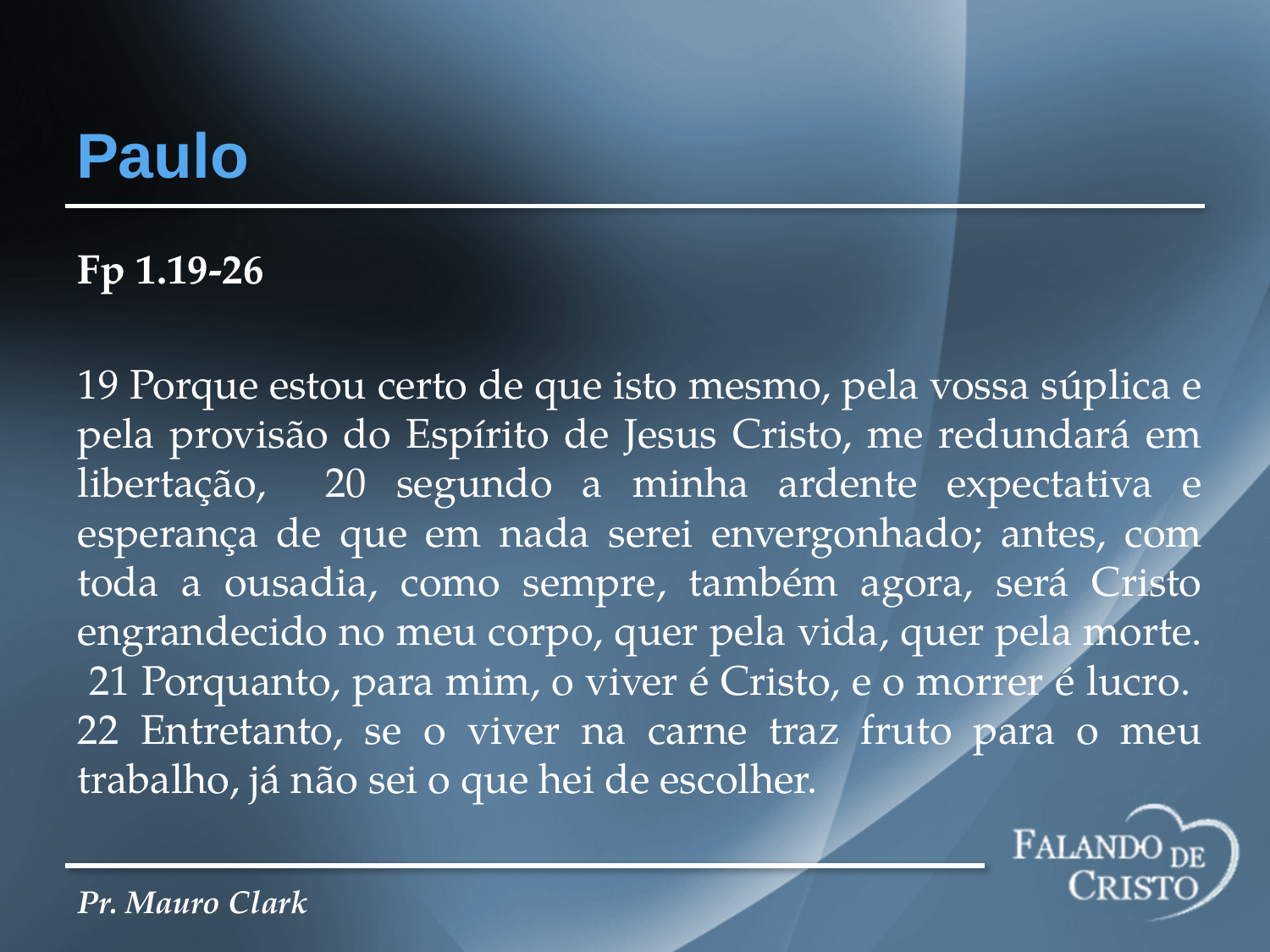

# Paulo
Fp 1.19-26

19 Porque estou certo de que isto mesmo, pela vossa súplica e pela provisão do Espírito de Jesus Cristo, me redundará em libertação,  20 segundo a minha ardente expectativa e esperança de que em nada serei envergonhado; antes, com toda a ousadia, como sempre, também agora, será Cristo engrandecido no meu corpo, quer pela vida, quer pela morte.  21 Porquanto, para mim, o viver é Cristo, e o morrer é lucro.  22 Entretanto, se o viver na carne traz fruto para o meu trabalho, já não sei o que hei de escolher.